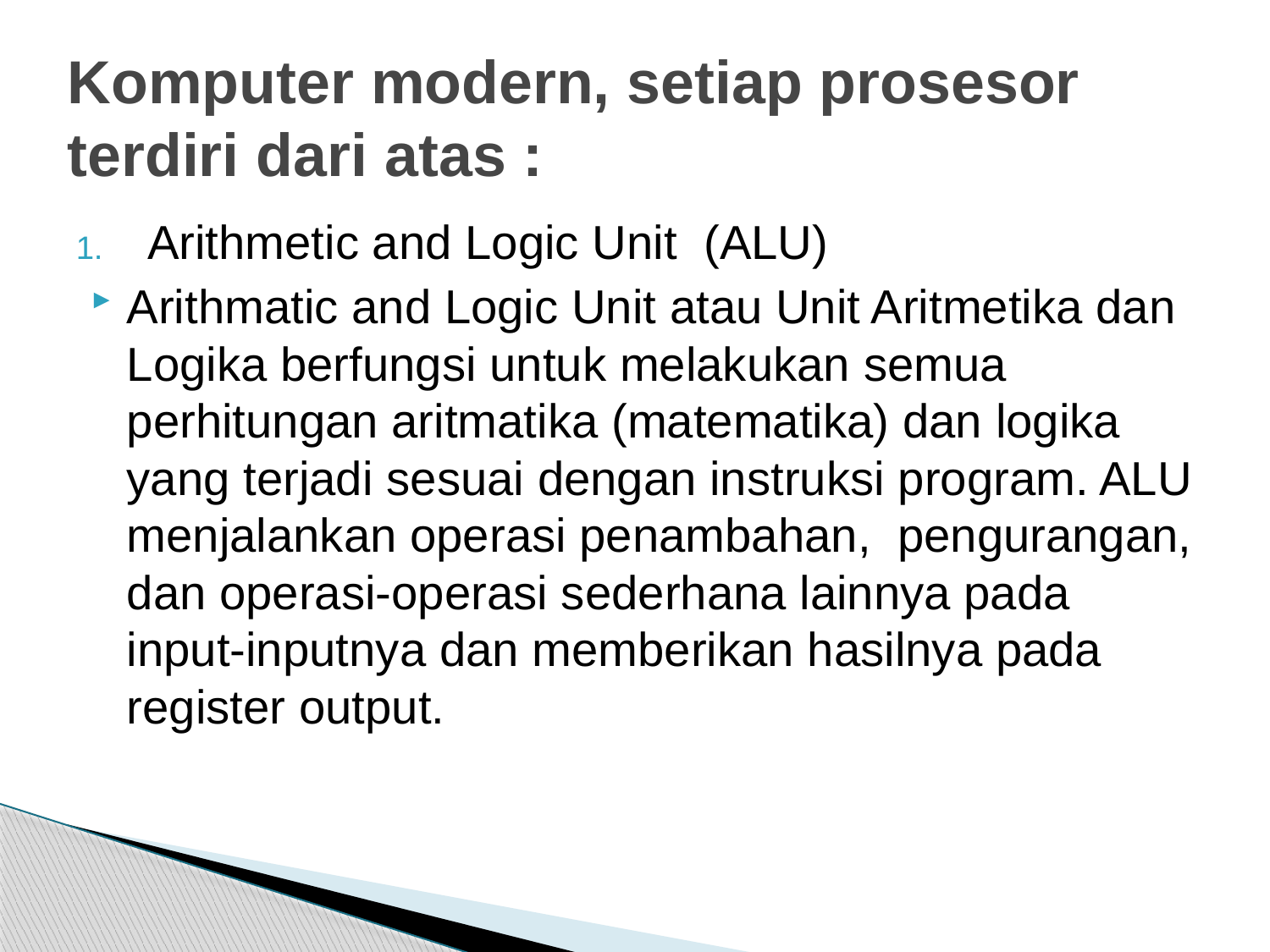

# Komputer modern, setiap prosesor terdiri dari atas :
Arithmetic and Logic Unit  (ALU)
Arithmatic and Logic Unit atau Unit Aritmetika dan Logika berfungsi untuk melakukan semua perhitungan aritmatika (matematika) dan logika yang terjadi sesuai dengan instruksi program. ALU menjalankan operasi penambahan,  pengurangan, dan operasi-operasi sederhana lainnya pada input-inputnya dan memberikan hasilnya pada register output.